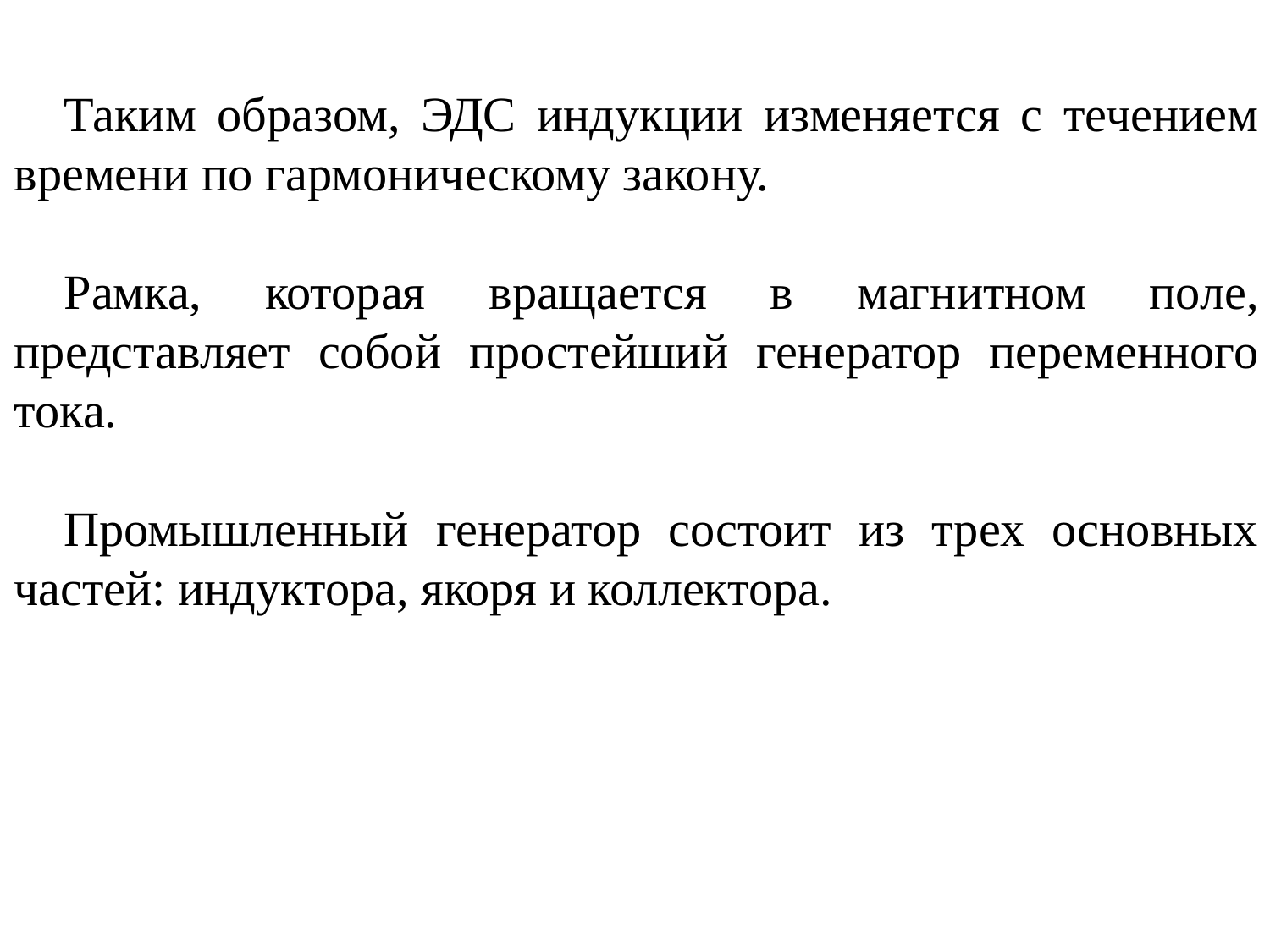

Таким образом, ЭДС индукции изменяется с течением времени по гармоническому закону.

Рамка, которая вращается в магнитном поле, представляет собой простейший генератор переменного тока.

Промышленный генератор состоит из трех основных частей: индуктора, якоря и коллектора.